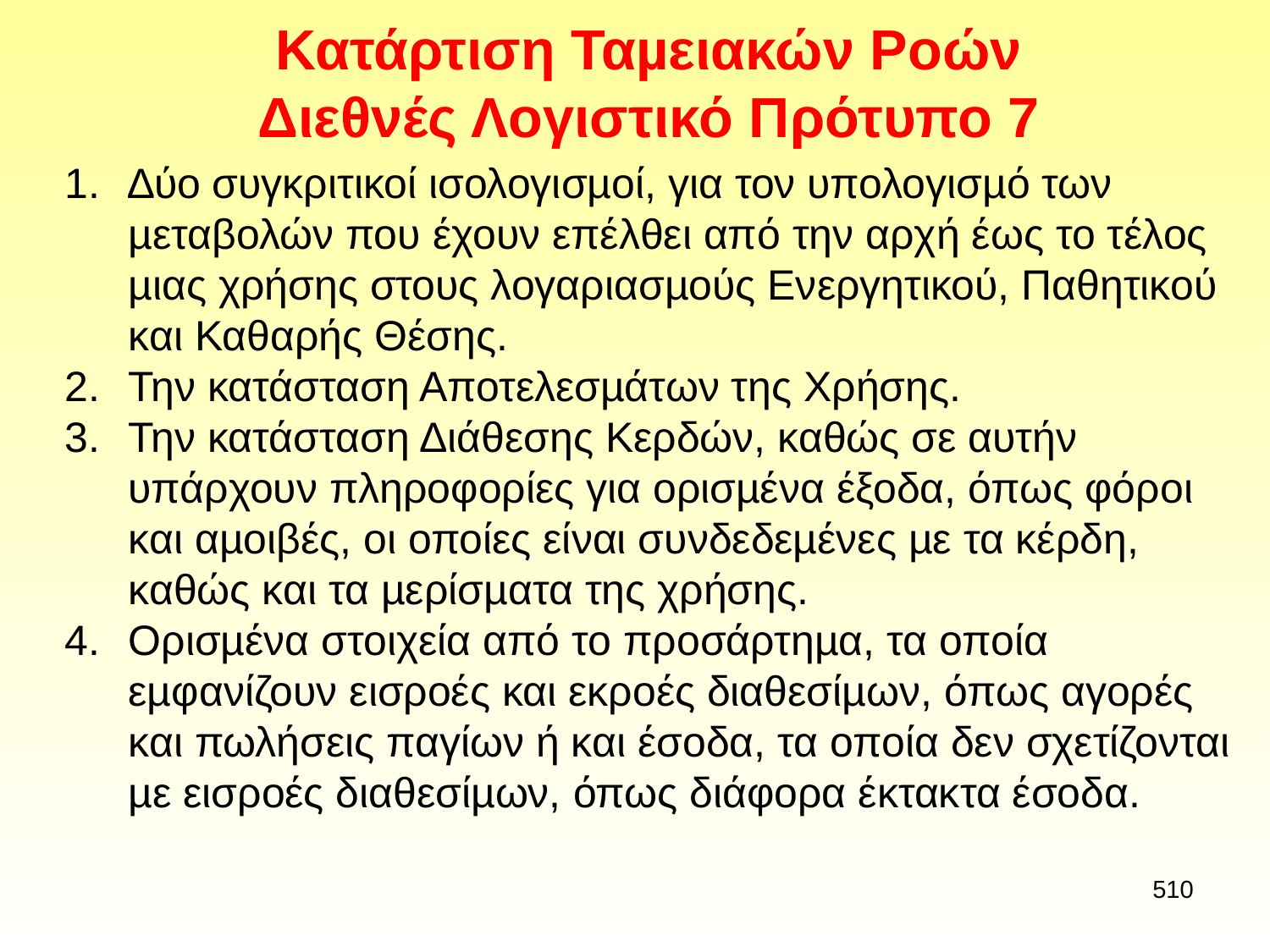

# Κατάρτιση Ταµειακών Ροών Διεθνές Λογιστικό Πρότυπο 7
∆ύο συγκριτικοί ισολογισµοί, για τον υπολογισµό των µεταβολών που έχουν επέλθει από την αρχή έως το τέλος µιας χρήσης στους λογαριασµούς Ενεργητικού, Παθητικού και Καθαρής Θέσης.
Την κατάσταση Αποτελεσµάτων της Χρήσης.
Την κατάσταση Διάθεσης Κερδών, καθώς σε αυτήν υπάρχουν πληροφορίες για ορισµένα έξοδα, όπως φόροι και αµοιβές, οι οποίες είναι συνδεδεµένες µε τα κέρδη, καθώς και τα µερίσµατα της χρήσης.
Ορισµένα στοιχεία από το προσάρτηµα, τα οποία εµφανίζουν εισροές και εκροές διαθεσίµων, όπως αγορές και πωλήσεις παγίων ή και έσοδα, τα οποία δεν σχετίζονται µε εισροές διαθεσίµων, όπως διάφορα έκτακτα έσοδα.

510